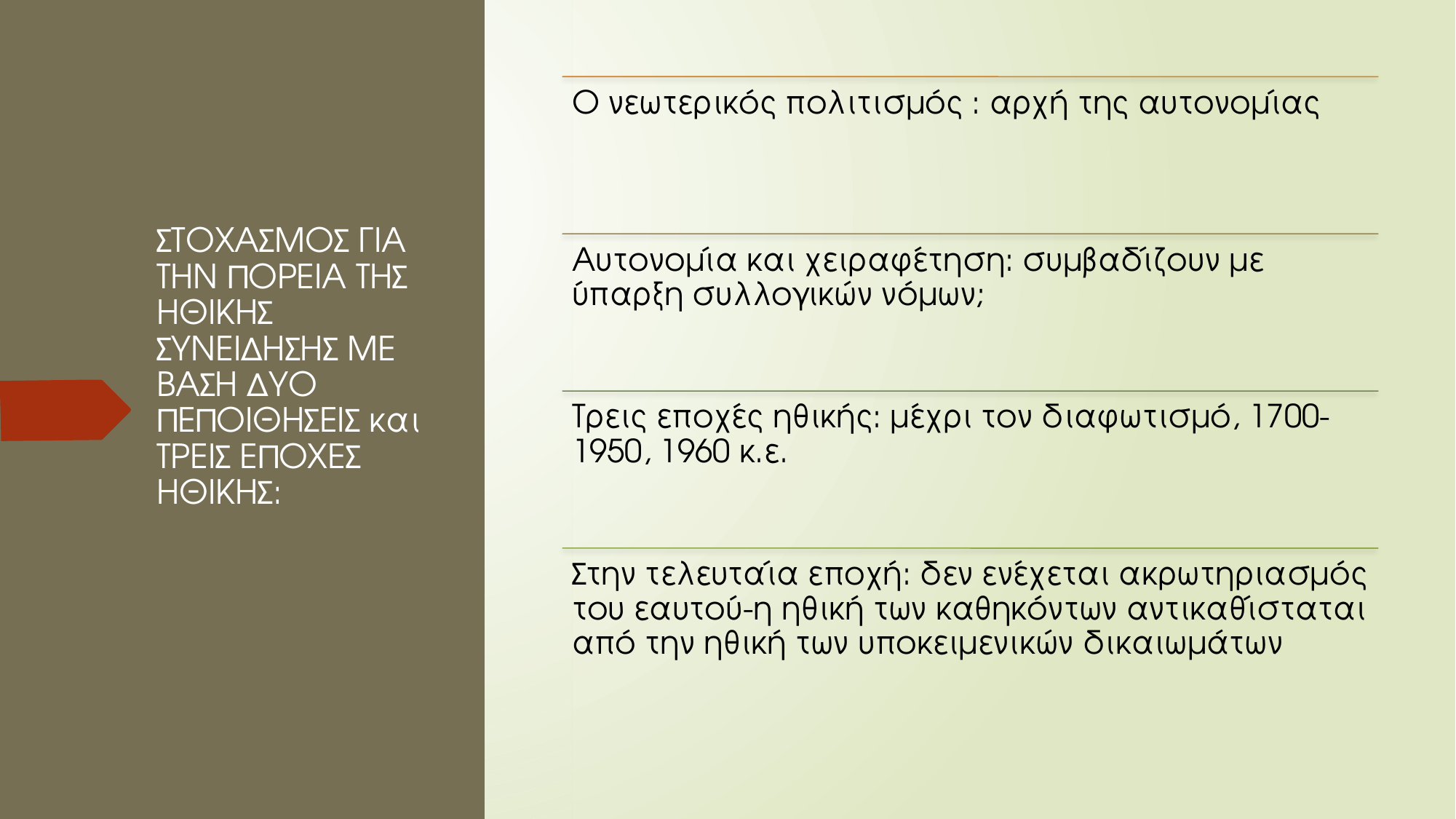

Ο νεωτερικός πολιτισμός : αρχή της αυτονομίας
Αυτονομία και χειραφέτηση: συμβαδίζουν με ύπαρξη συλλογικών νόμων;
Τρεις εποχές ηθικής: μέχρι τον διαφωτισμό, 1700-1950, 1960 κ.ε.
Στην τελευταία εποχή: δεν ενέχεται ακρωτηριασμός του εαυτού-η ηθική των καθηκόντων αντικαθίσταται από την ηθική των υποκειμενικών δικαιωμάτων
# ΣΤΟΧΑΣΜΟΣ ΓΙΑ ΤΗΝ ΠΟΡΕΙΑ ΤΗΣ ΗΘΙΚΗΣ ΣΥΝΕΙΔΗΣΗΣ ΜΕ ΒΑΣΗ ΔΥΟ ΠΕΠΟΙΘΗΣΕΙΣ και ΤΡΕΙΣ ΕΠΟΧΕΣ ΗΘΙΚΗΣ: